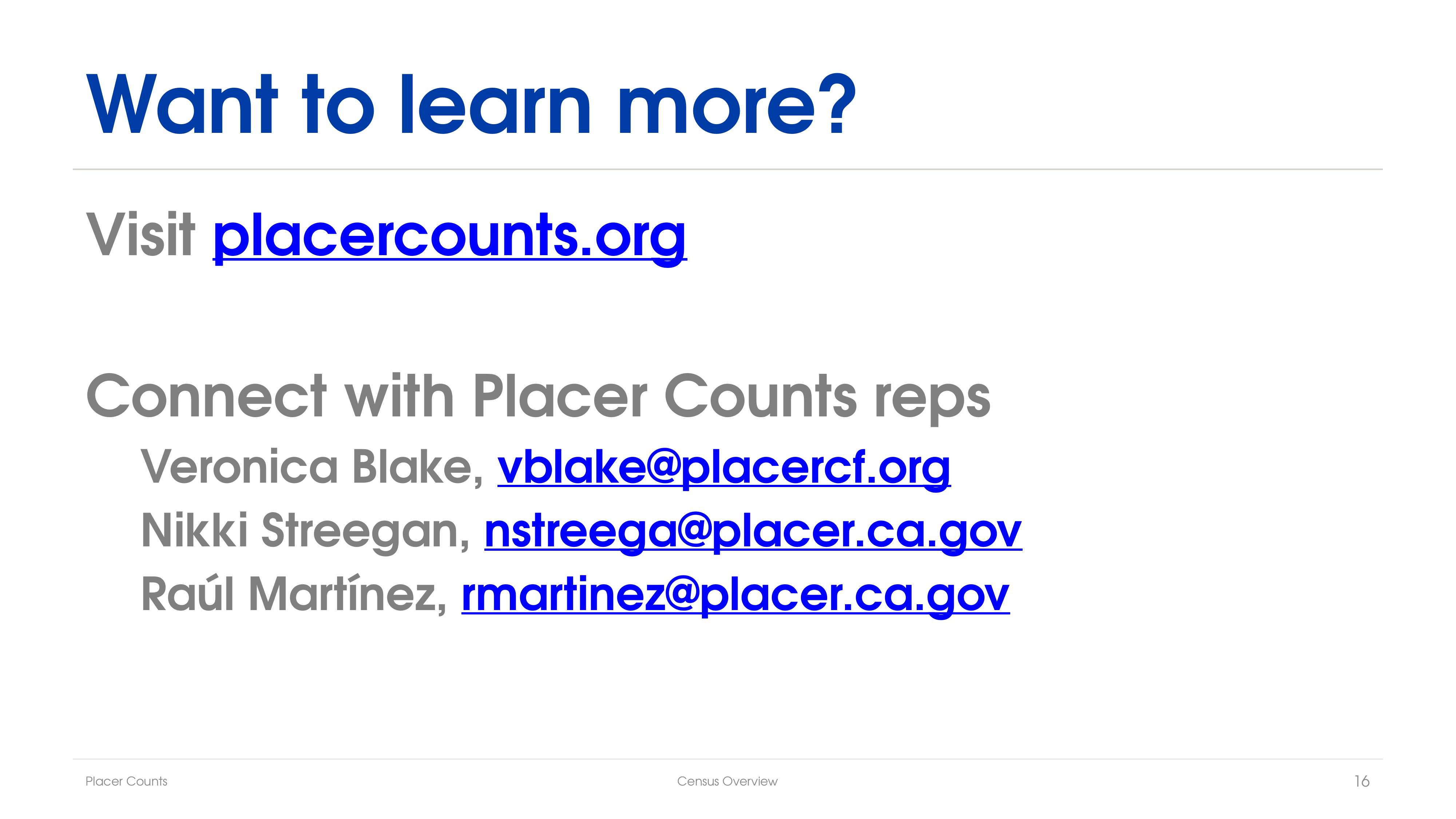

# Want to learn more?
Visit placercounts.org

Connect with Placer Counts reps
	Veronica Blake, vblake@placercf.org
	Nikki Streegan, nstreega@placer.ca.gov
	Raúl Martínez, rmartinez@placer.ca.gov

Placer Counts
Census Overview
16